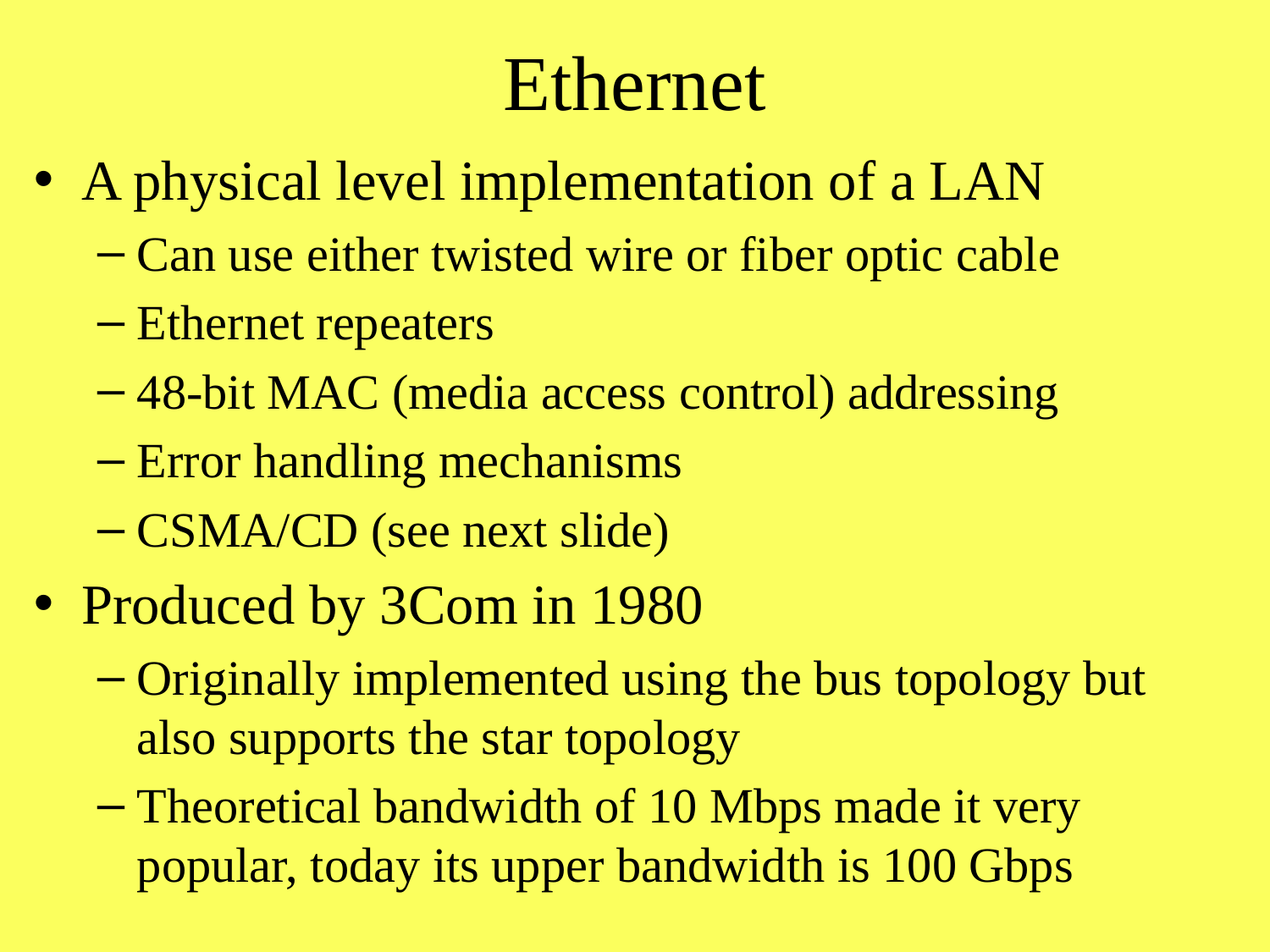

# Ethernet
A physical level implementation of a LAN
Can use either twisted wire or fiber optic cable
Ethernet repeaters
48-bit MAC (media access control) addressing
Error handling mechanisms
CSMA/CD (see next slide)
Produced by 3Com in 1980
Originally implemented using the bus topology but also supports the star topology
Theoretical bandwidth of 10 Mbps made it very popular, today its upper bandwidth is 100 Gbps